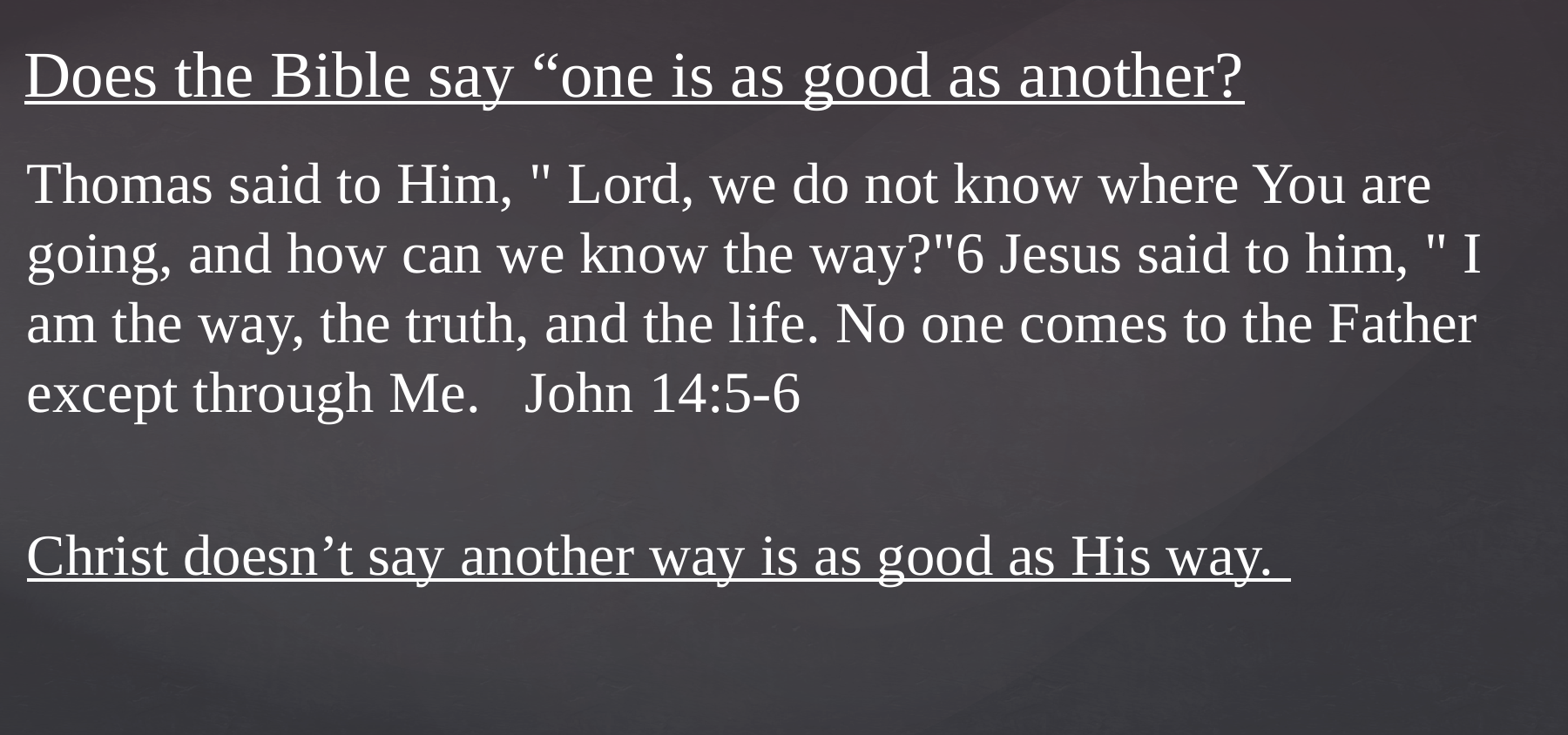

# Does the Bible say “one is as good as another?
Thomas said to Him, " Lord, we do not know where You are going, and how can we know the way?"6 Jesus said to him, " I am the way, the truth, and the life. No one comes to the Father except through Me.   John 14:5-6

Christ doesn’t say another way is as good as His way.